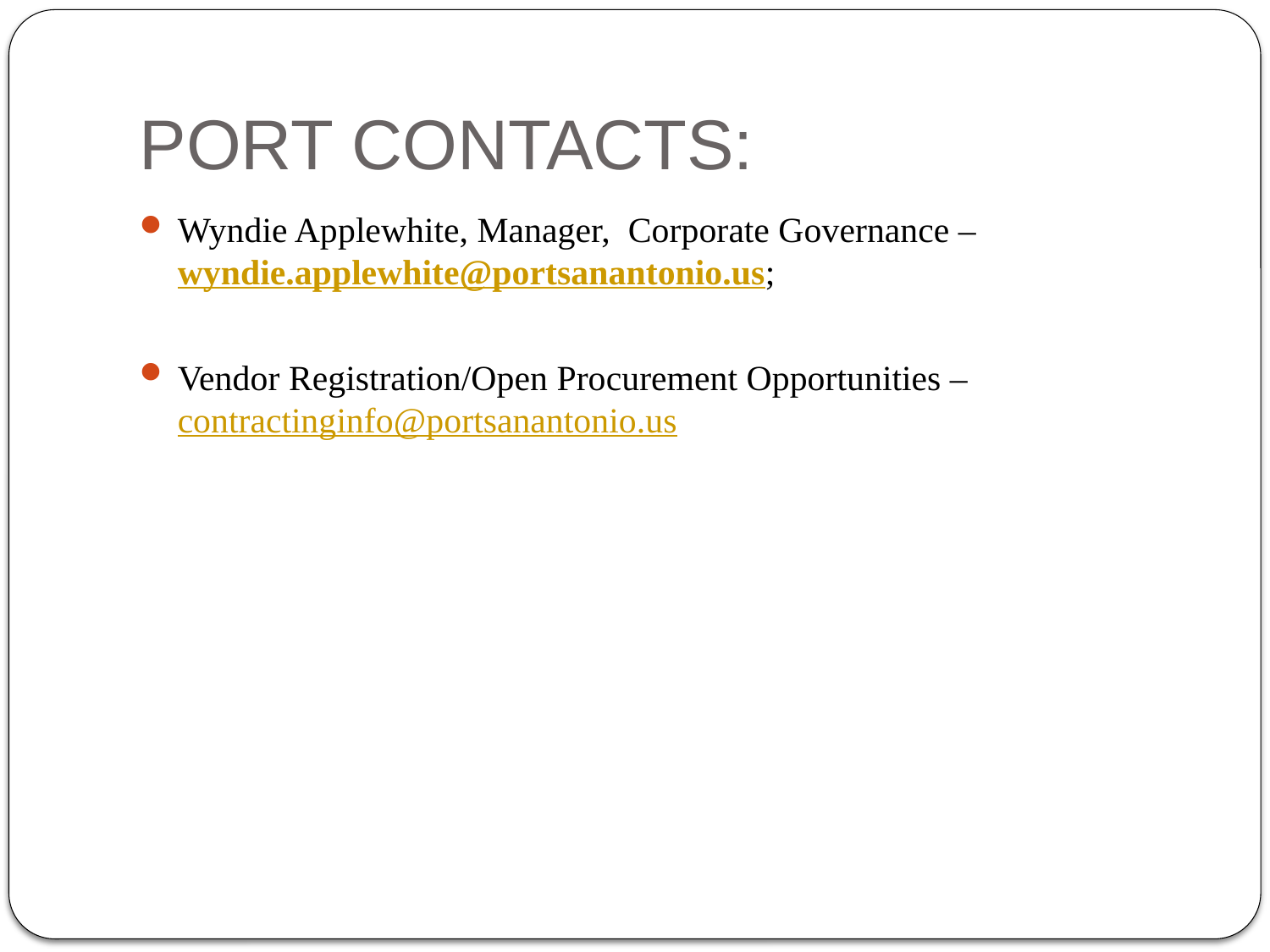

# PORT CONTACTS:
Wyndie Applewhite, Manager,  Corporate Governance –   wyndie.applewhite@portsanantonio.us;

Vendor Registration/Open Procurement Opportunities – contractinginfo@portsanantonio.us